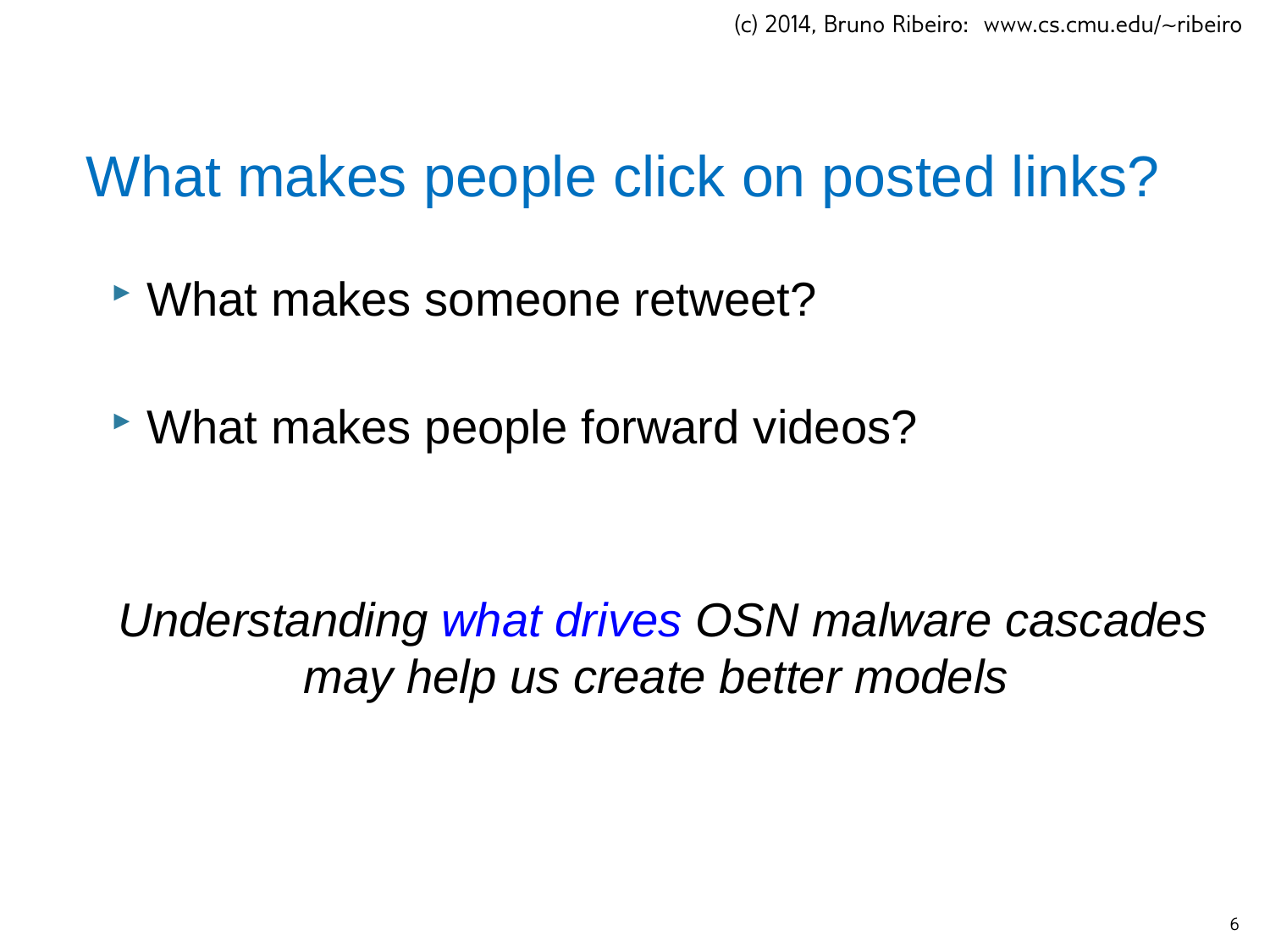

# What makes people click on posted links?
What makes someone retweet?

What makes people forward videos?

Understanding what drives OSN malware cascades may help us create better models
6